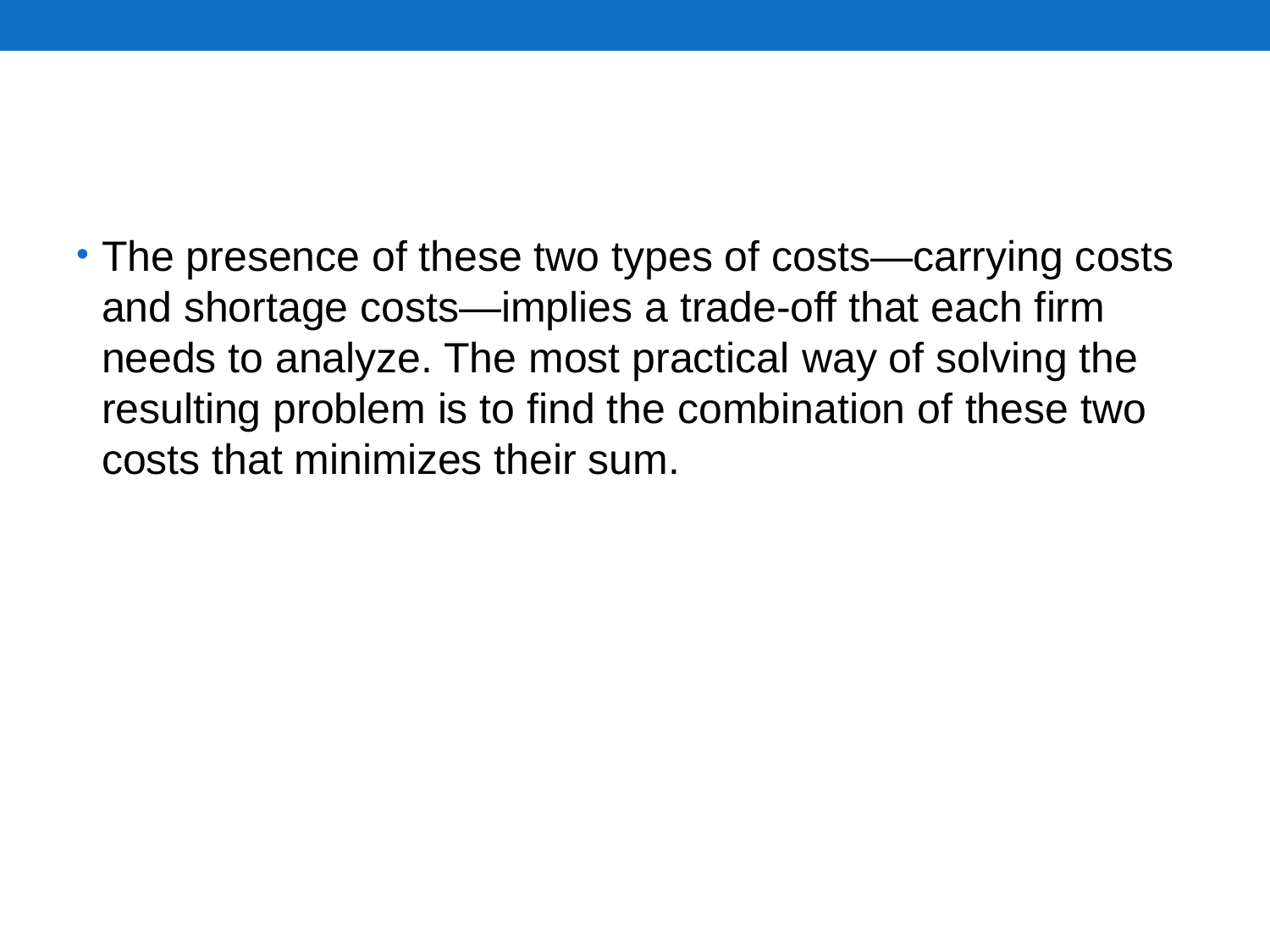

#
The presence of these two types of costs—carrying costs and shortage costs—implies a trade-off that each firm needs to analyze. The most practical way of solving the resulting problem is to find the combination of these two costs that minimizes their sum.